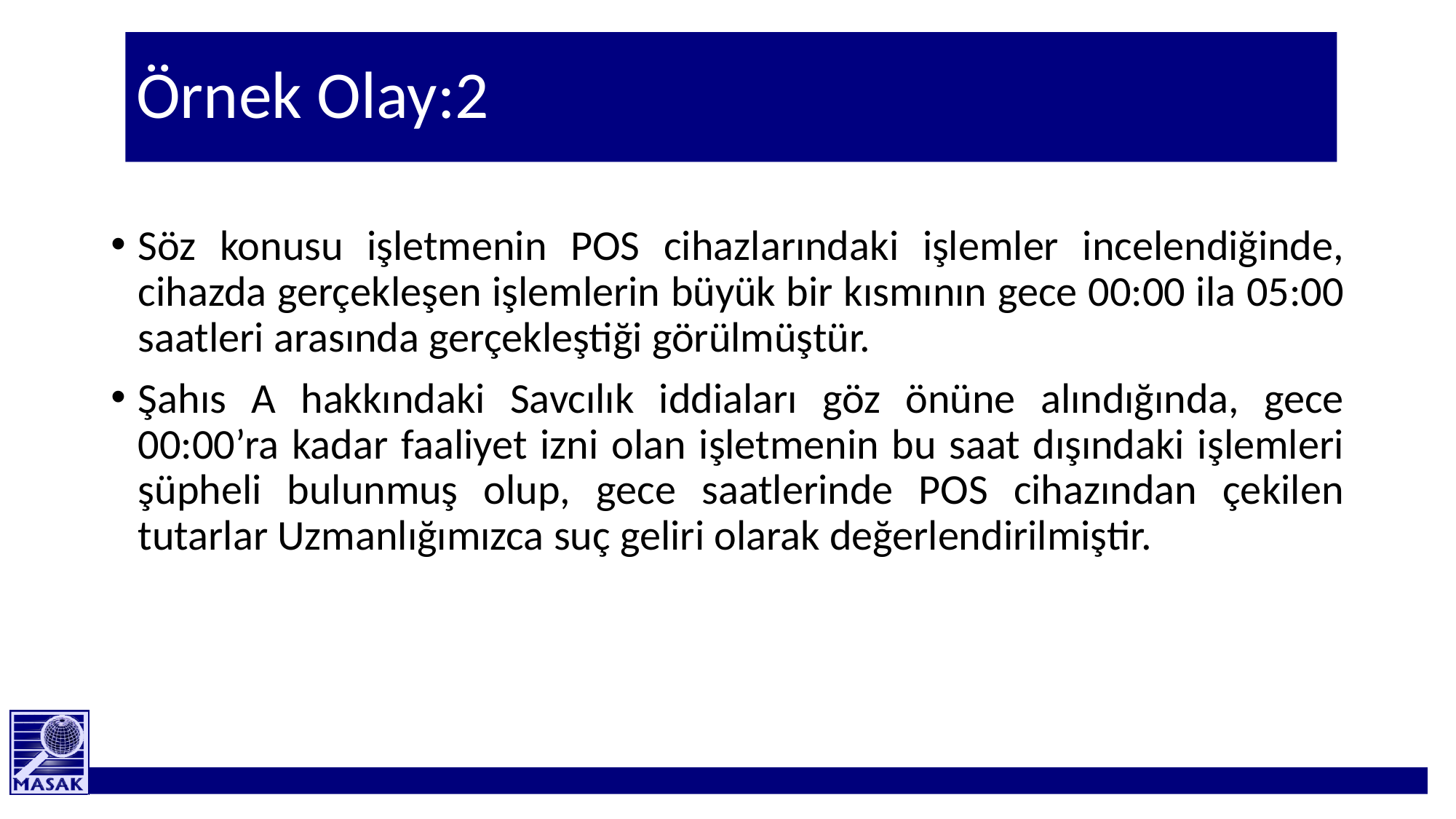

# Örnek Olay:2
Söz konusu işletmenin POS cihazlarındaki işlemler incelendiğinde, cihazda gerçekleşen işlemlerin büyük bir kısmının gece 00:00 ila 05:00 saatleri arasında gerçekleştiği görülmüştür.
Şahıs A hakkındaki Savcılık iddiaları göz önüne alındığında, gece 00:00’ra kadar faaliyet izni olan işletmenin bu saat dışındaki işlemleri şüpheli bulunmuş olup, gece saatlerinde POS cihazından çekilen tutarlar Uzmanlığımızca suç geliri olarak değerlendirilmiştir.